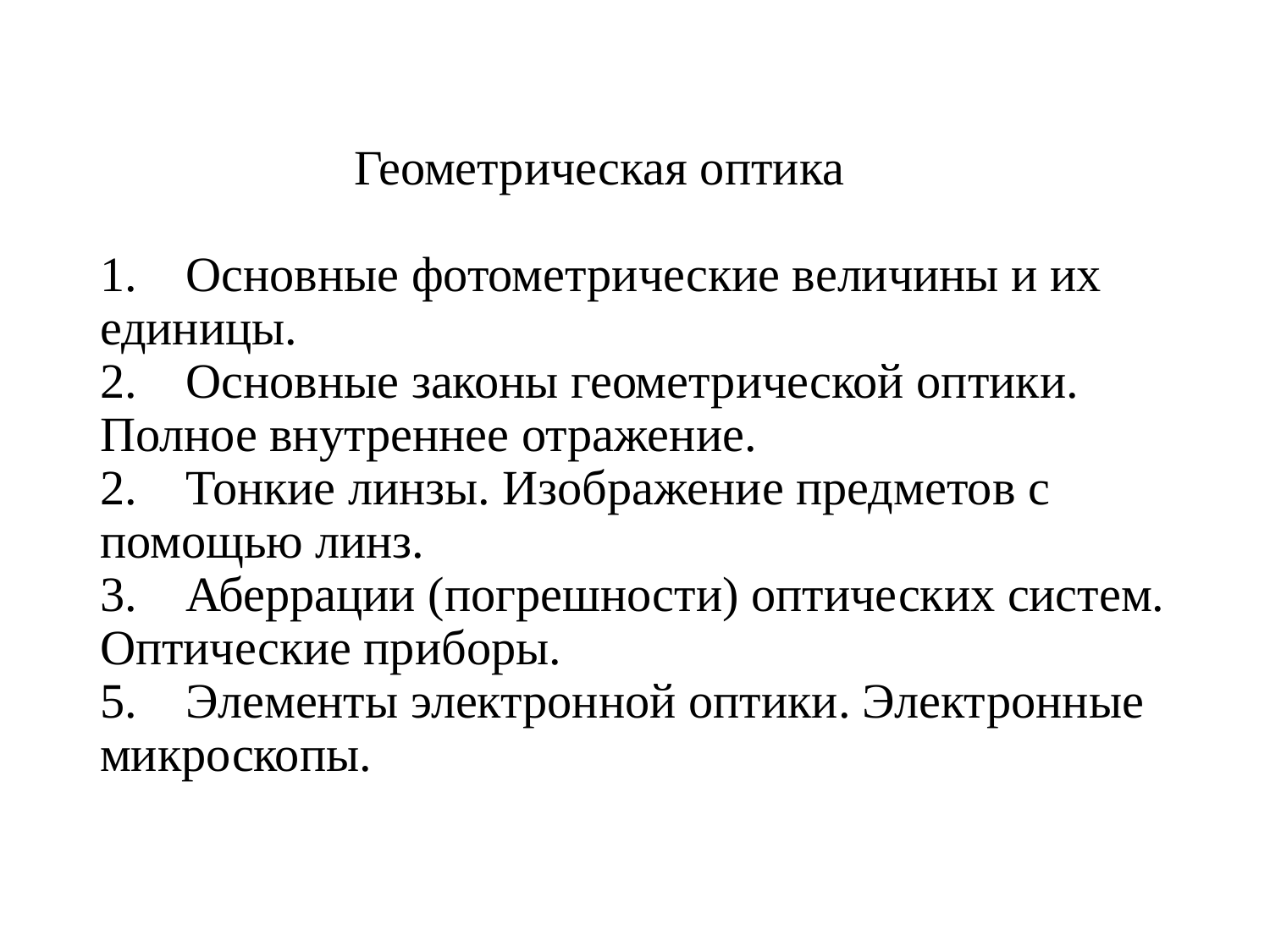

# Геометрическая оптика 1.    Основные фотометрические величины и их единицы. 2.    Основные законы геометрической оптики. Полное внутреннее отражение. 2.    Тонкие линзы. Изображение предметов с помощью линз. 3.    Аберрации (погрешности) оптических систем. Оптические приборы. 5.    Элементы электронной оптики. Электронные микроскопы.